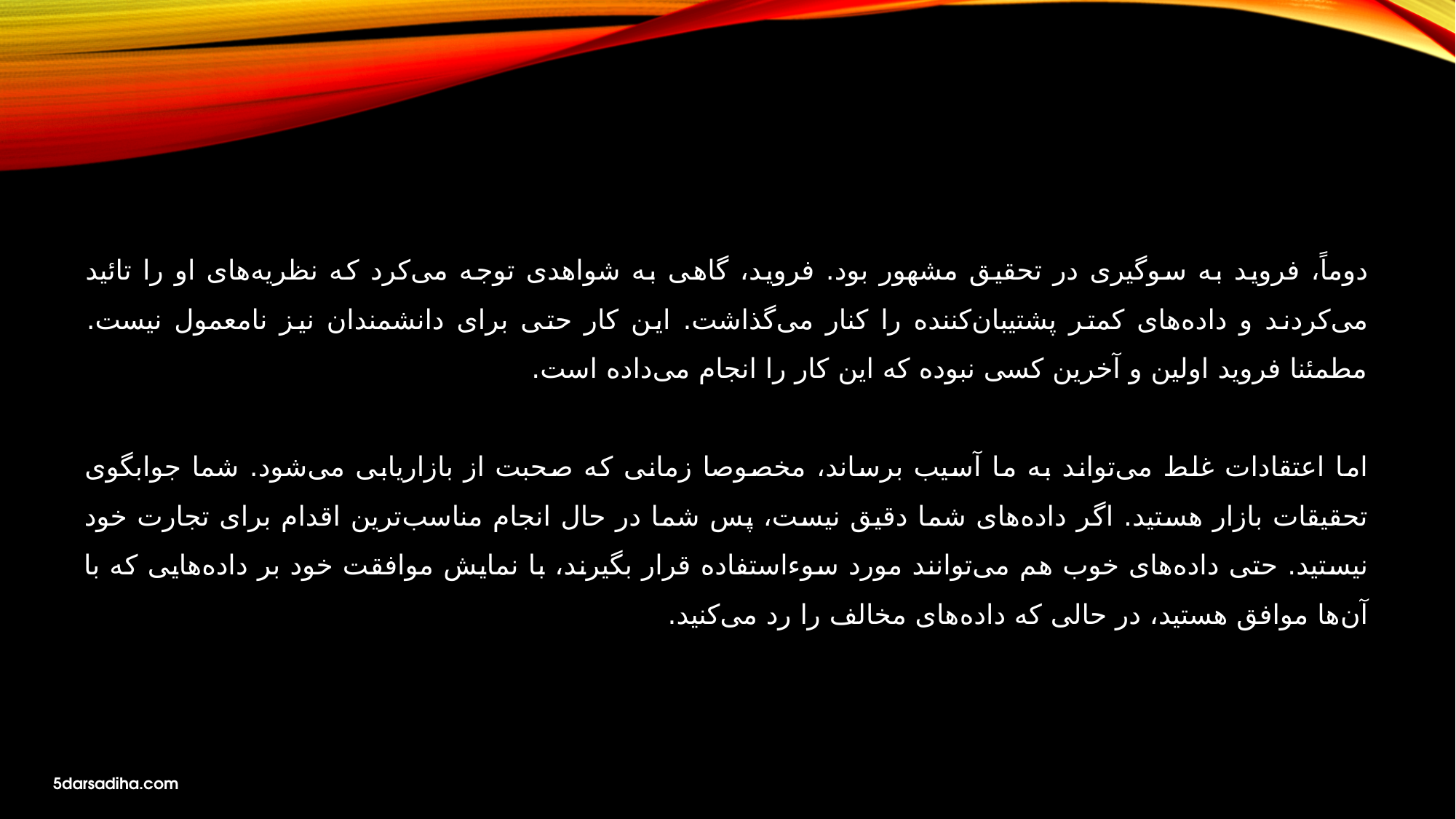

دوماً، فروید به سوگیری در تحقیق مشهور بود. فروید، گاهی به شواهدی توجه می‌کرد که نظریه‌های او را تائید می‌کردند و داده‌های کمتر پشتیبان‌کننده را کنار می‌گذاشت. این کار حتی برای دانشمندان نیز نامعمول نیست. مطمئنا فروید اولین و آخرین کسی نبوده که این کار را انجام می‌داده است.

اما اعتقادات غلط می‌تواند به ما آسیب برساند، مخصوصا زمانی که صحبت از بازاریابی می‌شود. شما جوابگوی تحقیقات بازار هستید. اگر داده‌های شما دقیق نیست، پس شما در حال انجام مناسب‌ترین اقدام برای تجارت خود نیستید. حتی داده‌های خوب هم می‌توانند مورد سوءاستفاده قرار بگیرند، با نمایش موافقت خود بر داده‌هایی که با آن‌ها موافق هستید، در حالی که داده‌های مخالف را رد می‌کنید.

5darsadiha.com